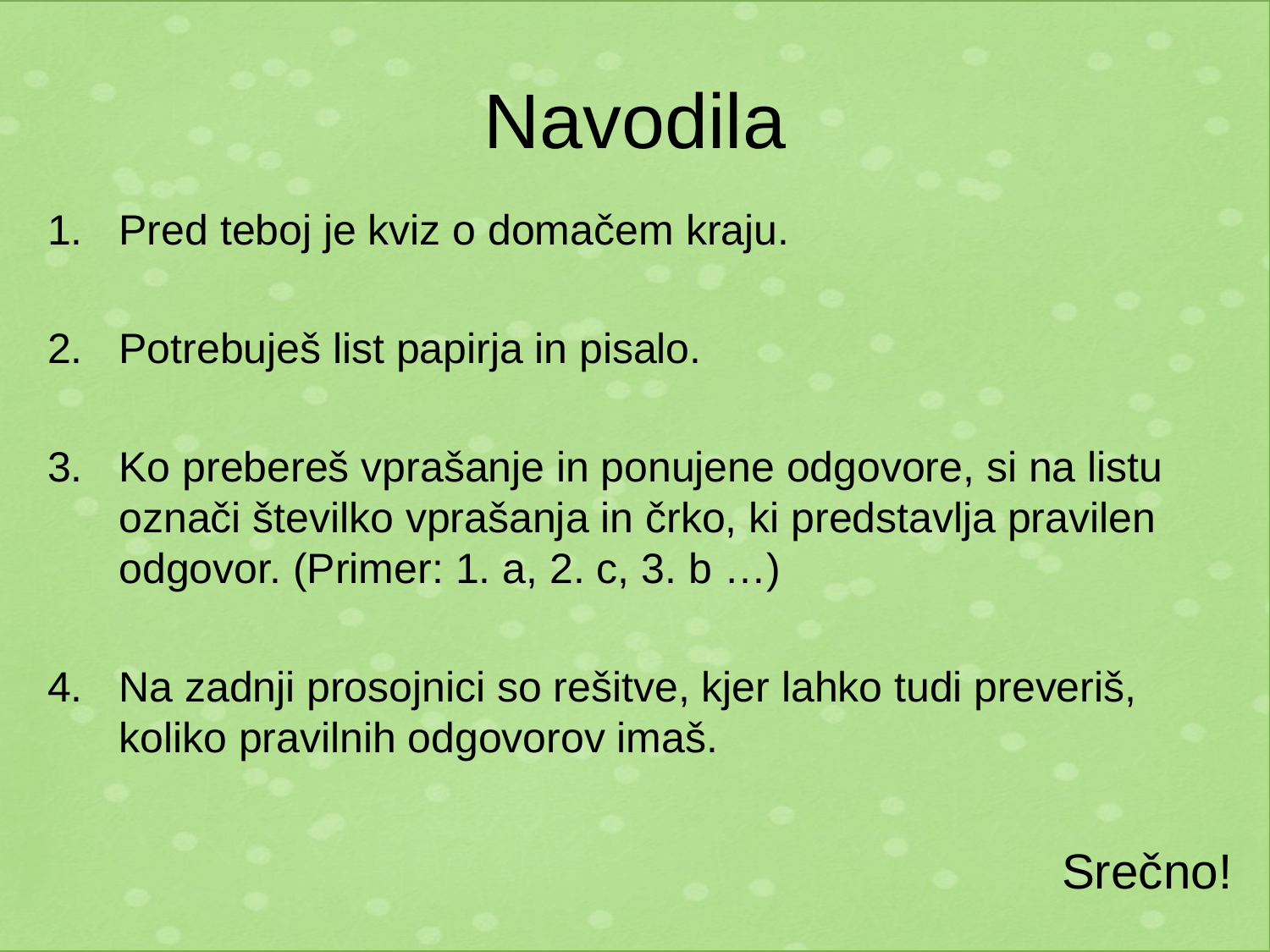

# Navodila
Pred teboj je kviz o domačem kraju.

Potrebuješ list papirja in pisalo.

Ko prebereš vprašanje in ponujene odgovore, si na listu označi številko vprašanja in črko, ki predstavlja pravilen odgovor. (Primer: 1. a, 2. c, 3. b …)

Na zadnji prosojnici so rešitve, kjer lahko tudi preveriš, koliko pravilnih odgovorov imaš.

Srečno!